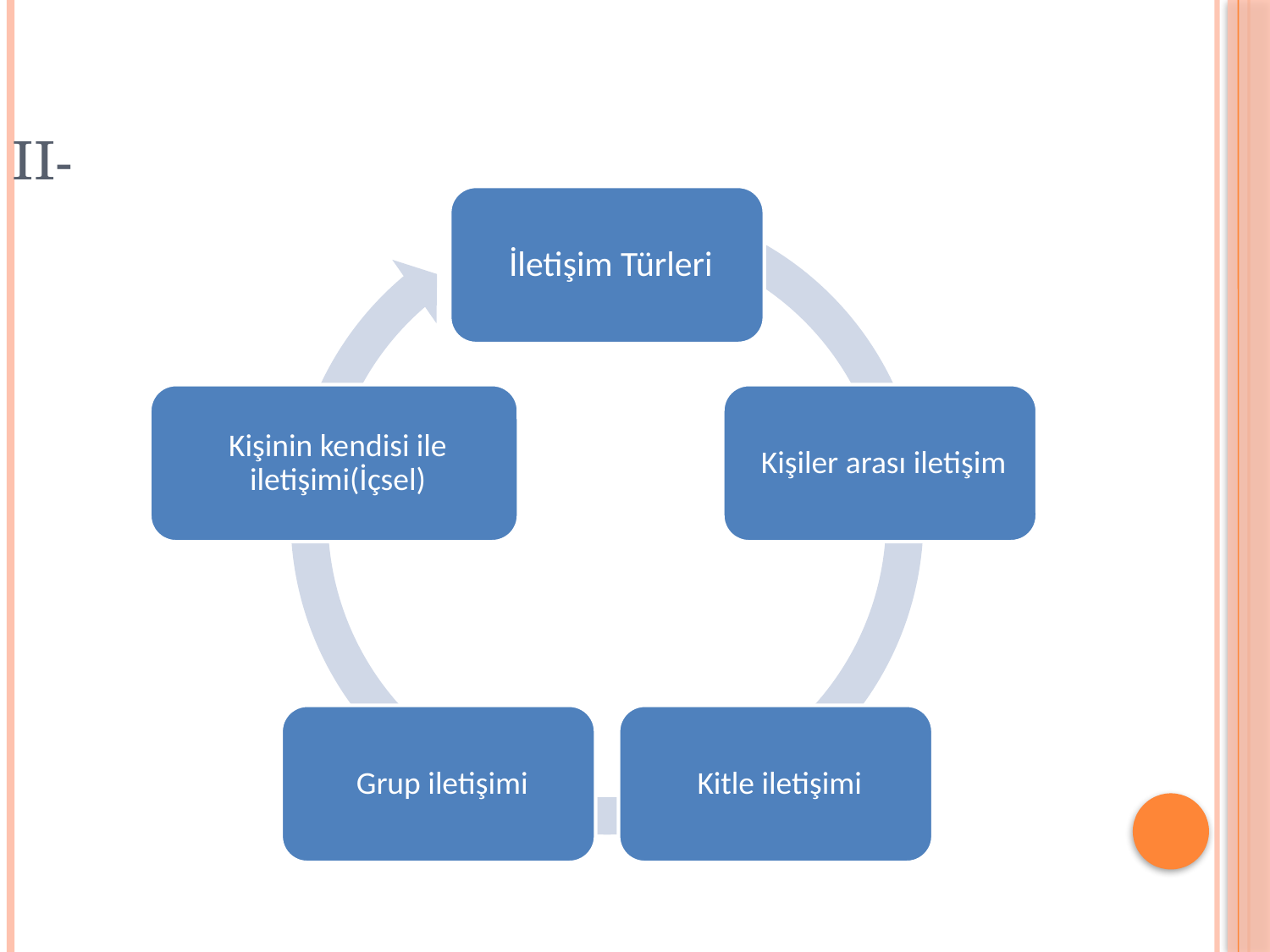

II-
İletişim Türleri
Kişiler arası iletişim
Kitle iletişimi
Grup iletişimi
Kişinin kendisi ile iletişimi(İçsel)